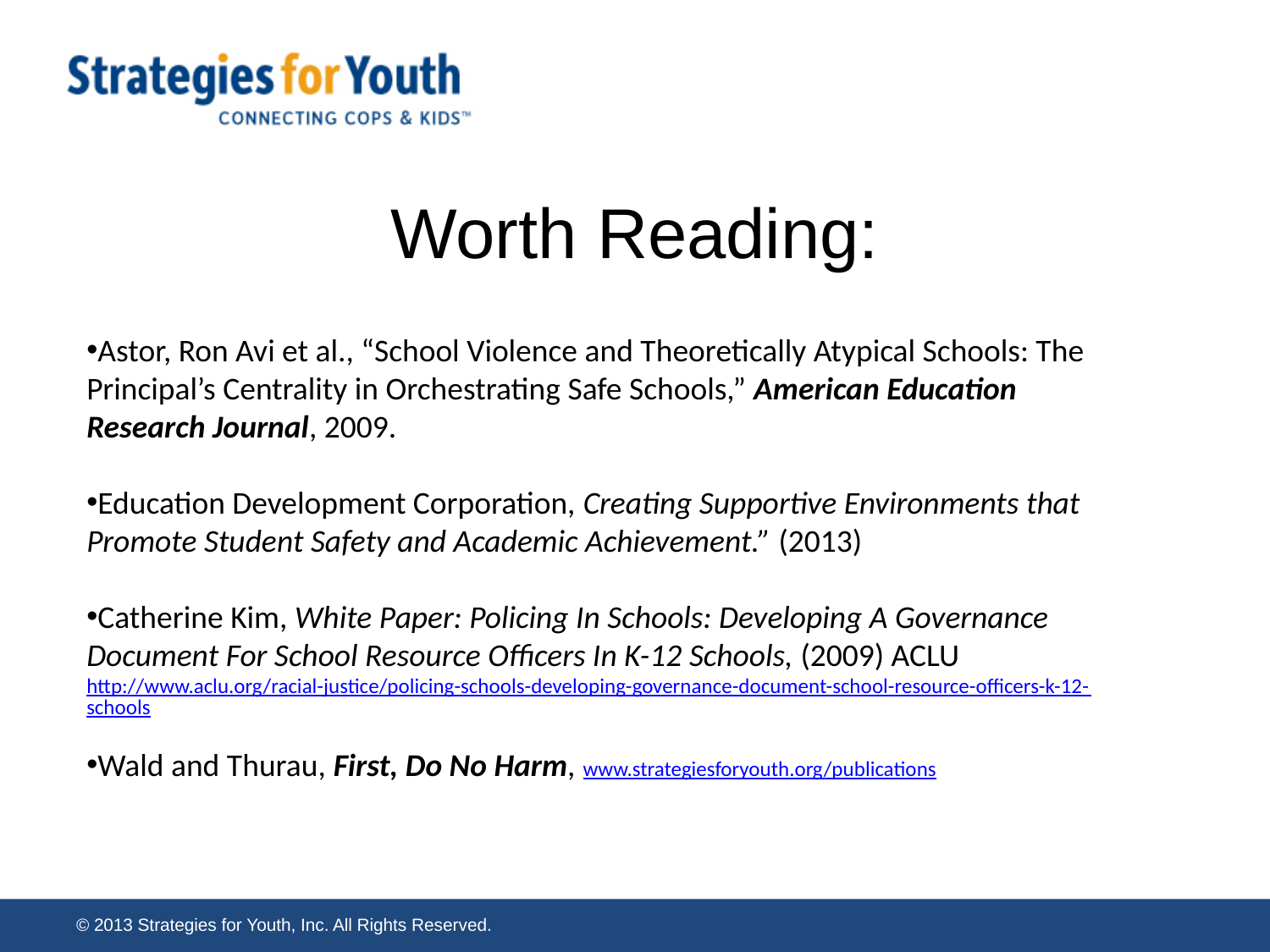

# Worth Reading:

Astor, Ron Avi et al., “School Violence and Theoretically Atypical Schools: The Principal’s Centrality in Orchestrating Safe Schools,” American Education Research Journal, 2009.

Education Development Corporation, Creating Supportive Environments that Promote Student Safety and Academic Achievement.” (2013)

Catherine Kim, White Paper: Policing In Schools: Developing A Governance Document For School Resource Officers In K-12 Schools, (2009) ACLUhttp://www.aclu.org/racial-justice/policing-schools-developing-governance-document-school-resource-officers-k-12-schools

Wald and Thurau, First, Do No Harm, www.strategiesforyouth.org/publications

© 2013 Strategies for Youth, Inc. All Rights Reserved.